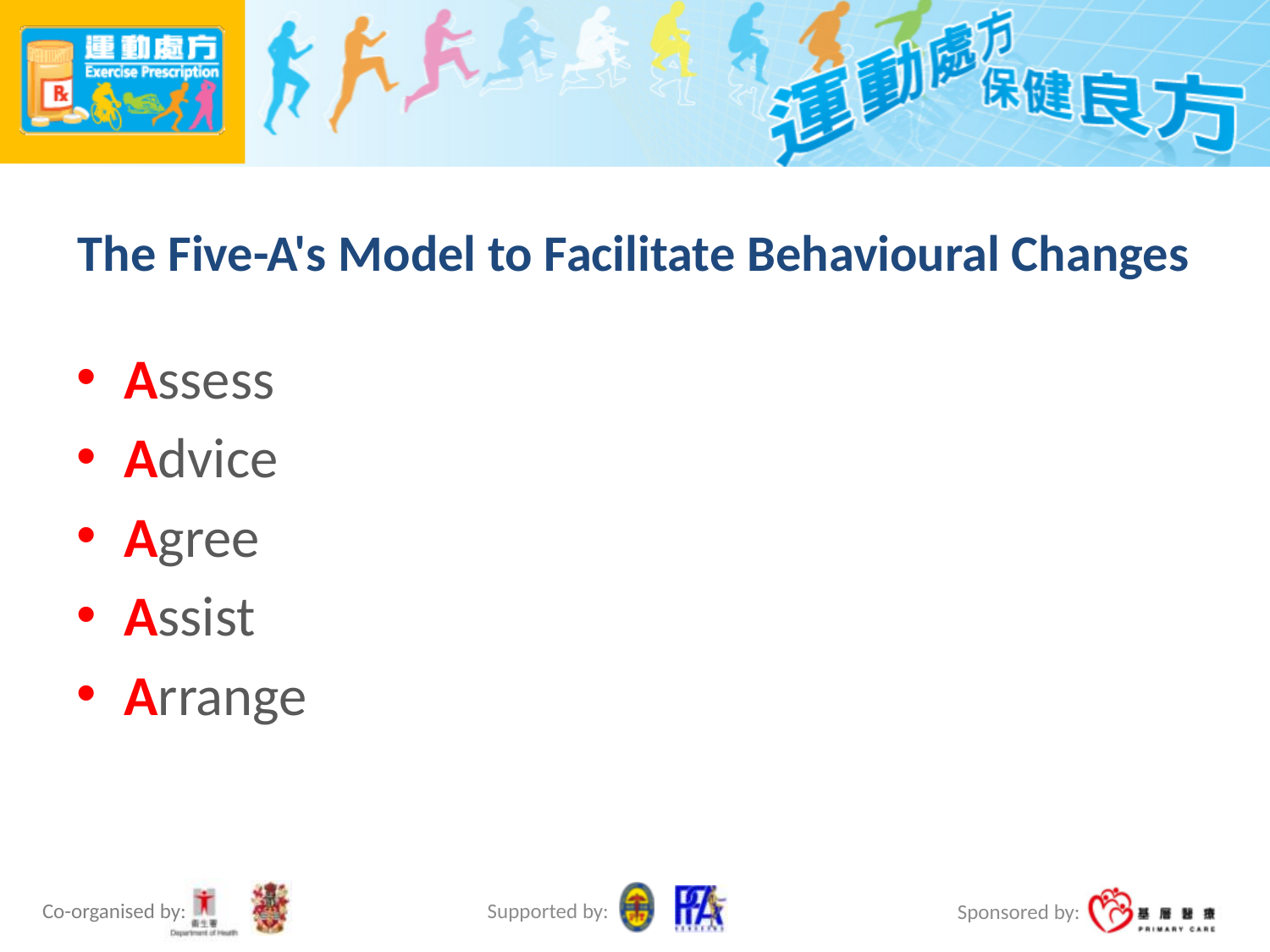

# The Five-A's Model to Facilitate Behavioural Changes
Assess
Advice
Agree
Assist
Arrange